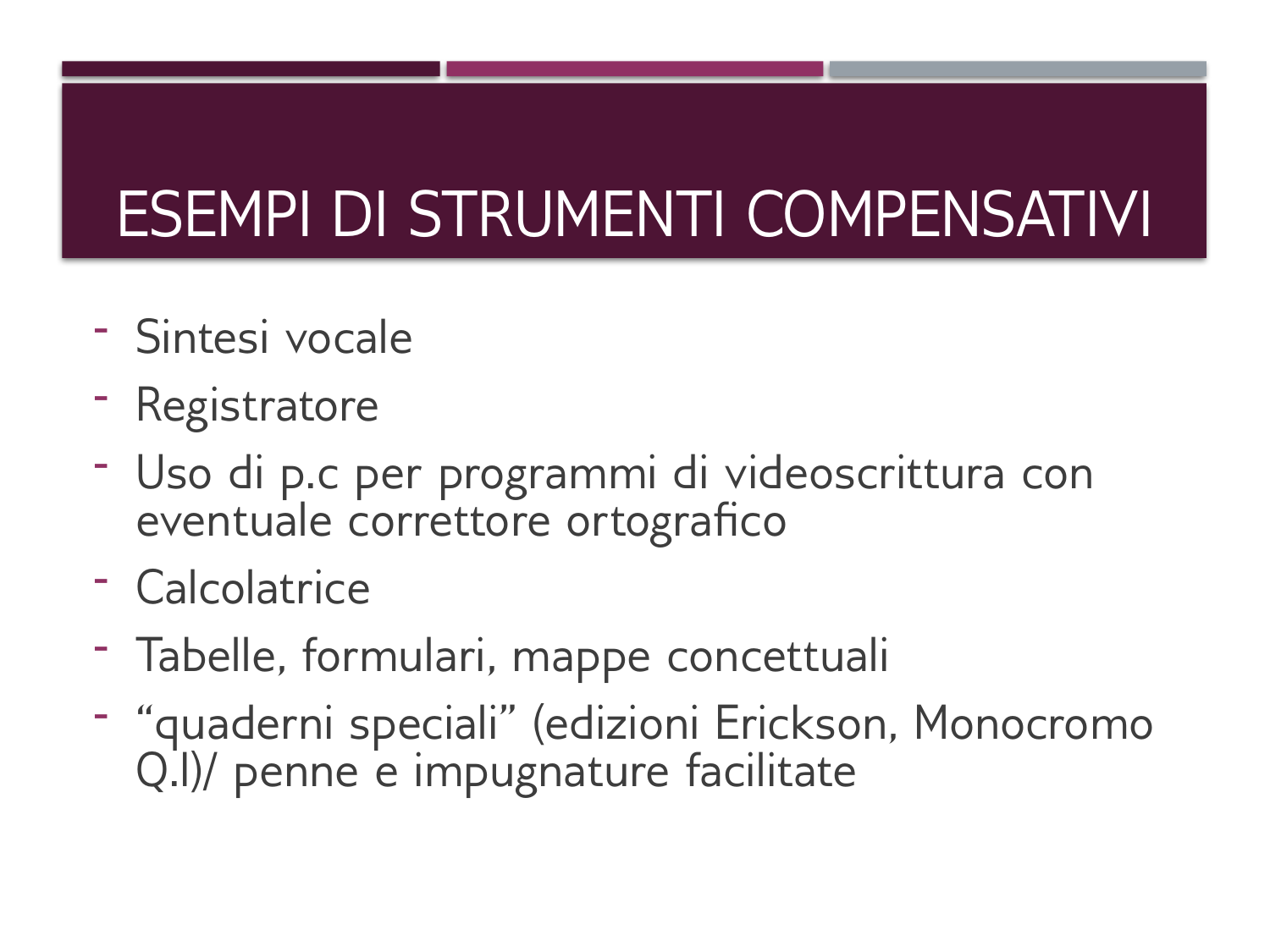

# Esempi di strumenti compensativi
Sintesi vocale
Registratore
Uso di p.c per programmi di videoscrittura con eventuale correttore ortografico
Calcolatrice
Tabelle, formulari, mappe concettuali
“quaderni speciali” (edizioni Erickson, Monocromo Q.I)/ penne e impugnature facilitate